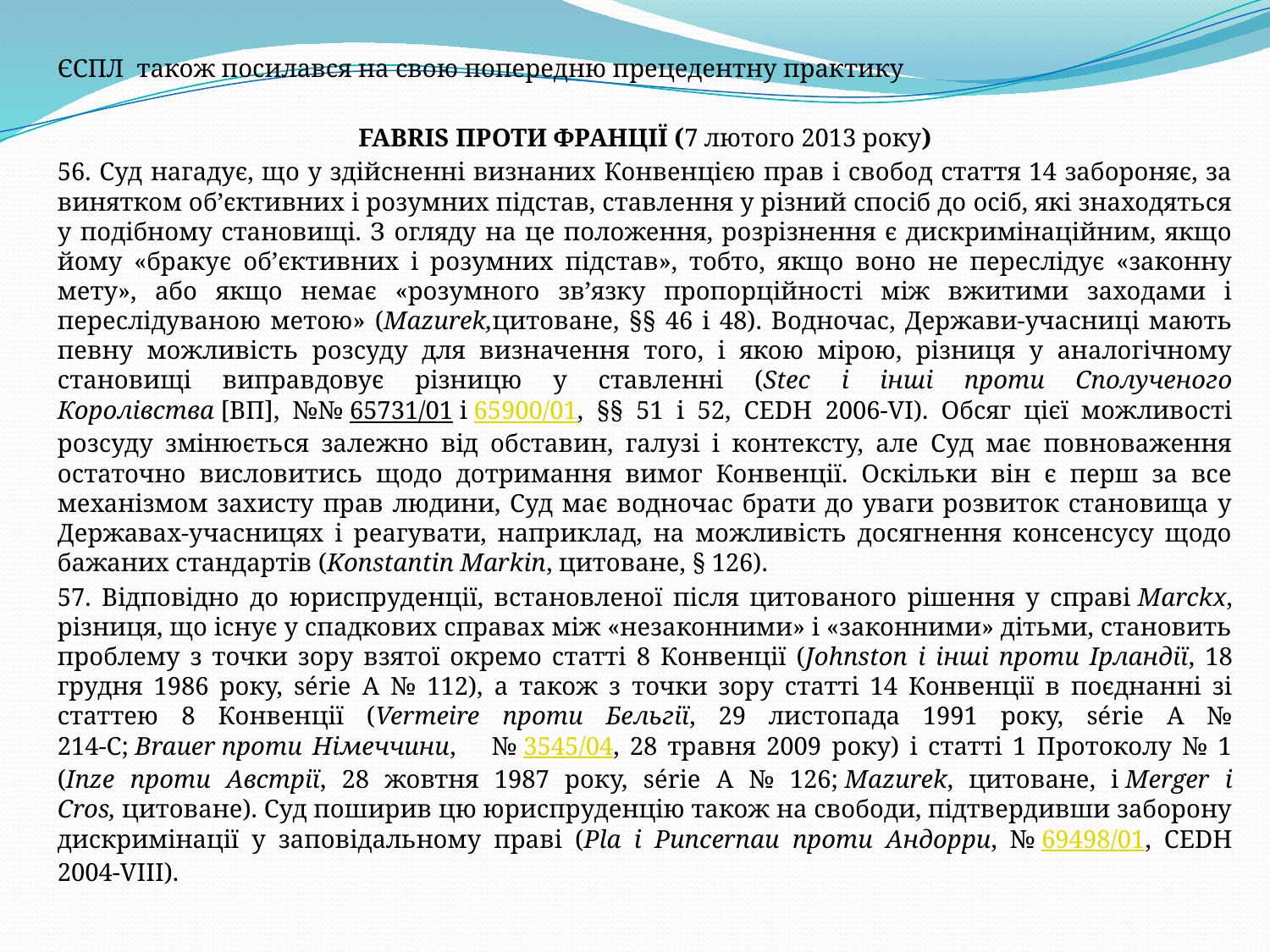

ЄСПЛ  також посилався на свою попередню прецедентну практику

FABRIS ПРОТИ ФРАНЦІЇ (7 лютого 2013 року)
56. Суд нагадує, що у здійсненні визнаних Конвенцією прав і свобод стаття 14 забороняє, за винятком об’єктивних і розумних підстав, ставлення у різний спосіб до осіб, які знаходяться у подібному становищі. З огляду на це положення, розрізнення є дискримінаційним, якщо йому «бракує об’єктивних і розумних підстав», тобто, якщо воно не переслідує «законну мету», або якщо немає «розумного зв’язку пропорційності між вжитими заходами і переслідуваною метою» (Mazurek,цитоване, §§ 46 і 48). Водночас, Держави-учасниці мають певну можливість розсуду для визначення того, і якою мірою, різниця у аналогічному становищі виправдовує різницю у ставленні (Stec і інші проти Сполученого Королівства [ВП], №№ 65731/01 і 65900/01, §§ 51 і 52, CEDH 2006‑VI). Обсяг цієї можливості розсуду змінюється залежно від обставин, галузі і контексту, але Суд має повноваження остаточно висловитись щодо дотримання вимог Конвенції. Оскільки він є перш за все механізмом захисту прав людини, Суд має водночас брати до уваги розвиток становища у Державах-учасницях і реагувати, наприклад, на можливість досягнення консенсусу щодо бажаних стандартів (Konstantin Markin, цитоване, § 126).
57. Відповідно до юриспруденції, встановленої після цитованого рішення у справі Marckx, різниця, що існує у спадкових справах між «незаконними» і «законними» дітьми, становить проблему з точки зору взятої окремо статті 8 Конвенції (Johnston і інші проти Ірландії, 18 грудня 1986 року, série A № 112), а також з точки зору статті 14 Конвенції в поєднанні зі статтею 8 Конвенції (Vermeire проти Бельгії, 29 листопада 1991 року, série A № 214‑C; Brauer проти Німеччини,     № 3545/04, 28 травня 2009 року) і статті 1 Протоколу № 1 (Inze проти Австрії, 28 жовтня 1987 року, série A № 126; Mazurek, цитоване, і Merger і Cros, цитоване). Суд поширив цю юриспруденцію також на свободи, підтвердивши заборону дискримінації у заповідальному праві (Pla і Puncernau проти Андорри, № 69498/01, CEDH 2004‑VIII).